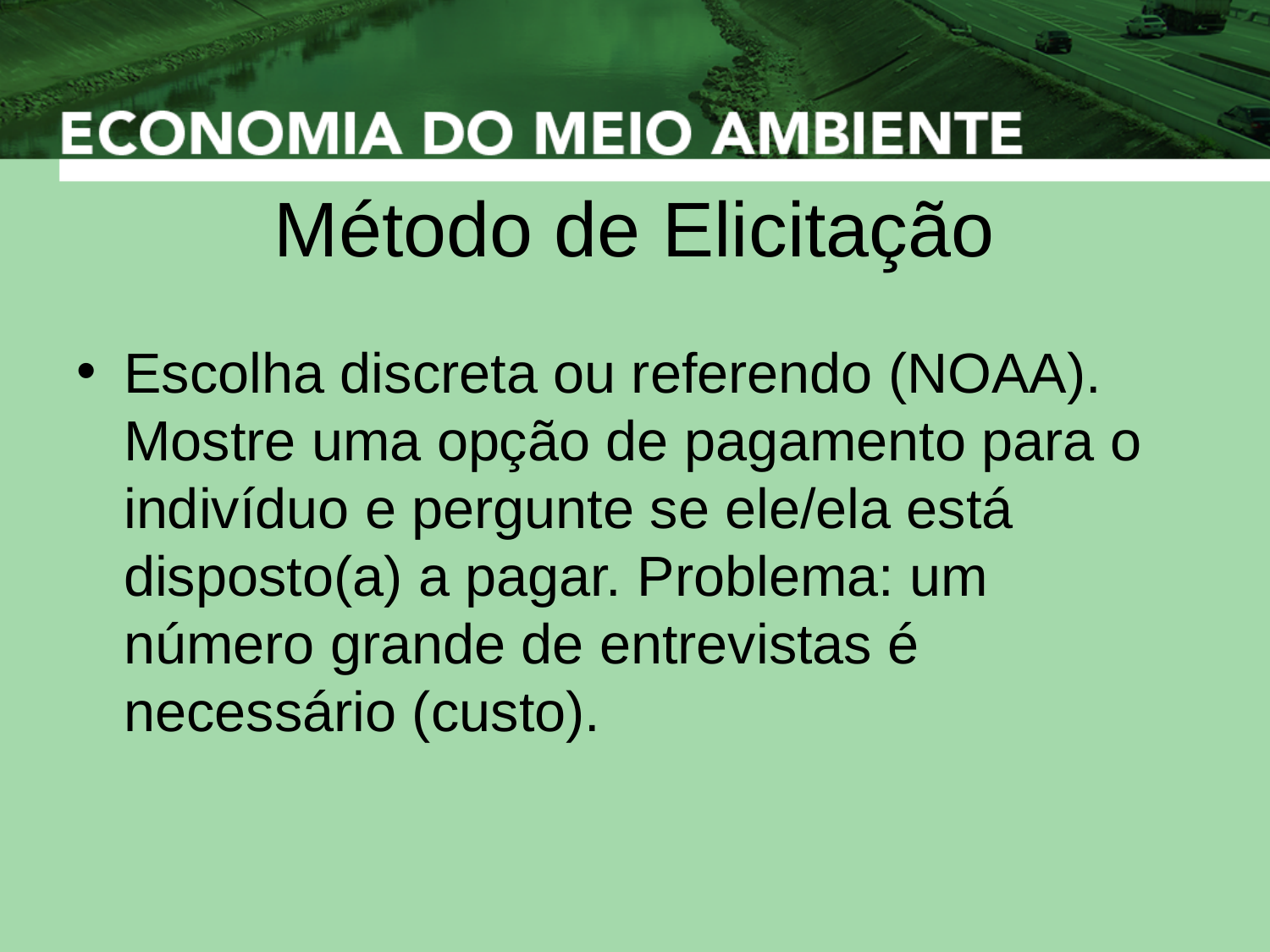

# Método de Elicitação
Escolha discreta ou referendo (NOAA). Mostre uma opção de pagamento para o indivíduo e pergunte se ele/ela está disposto(a) a pagar. Problema: um número grande de entrevistas é necessário (custo).